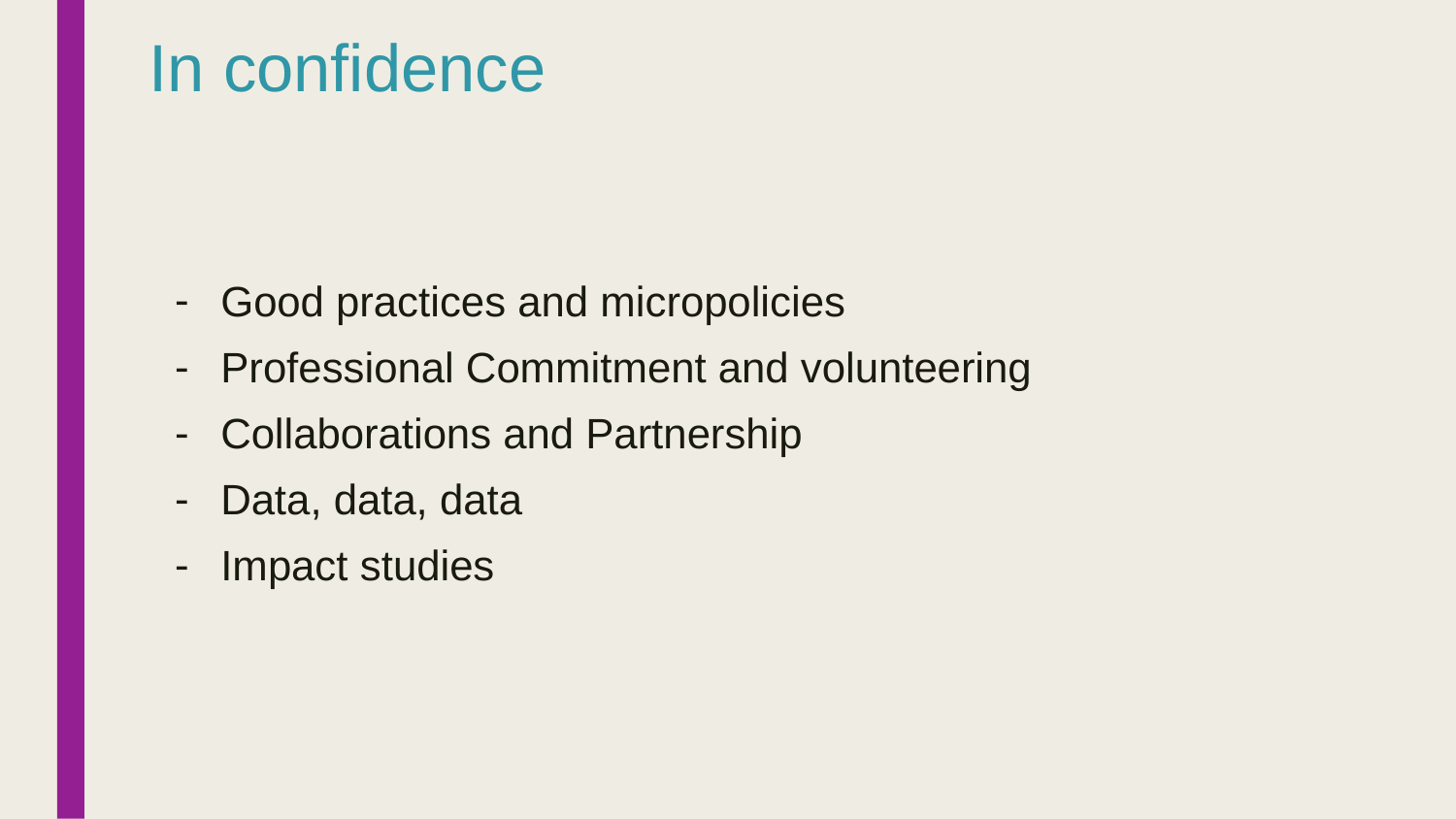

# In confidence
Good practices and micropolicies
Professional Commitment and volunteering
Collaborations and Partnership
Data, data, data
Impact studies